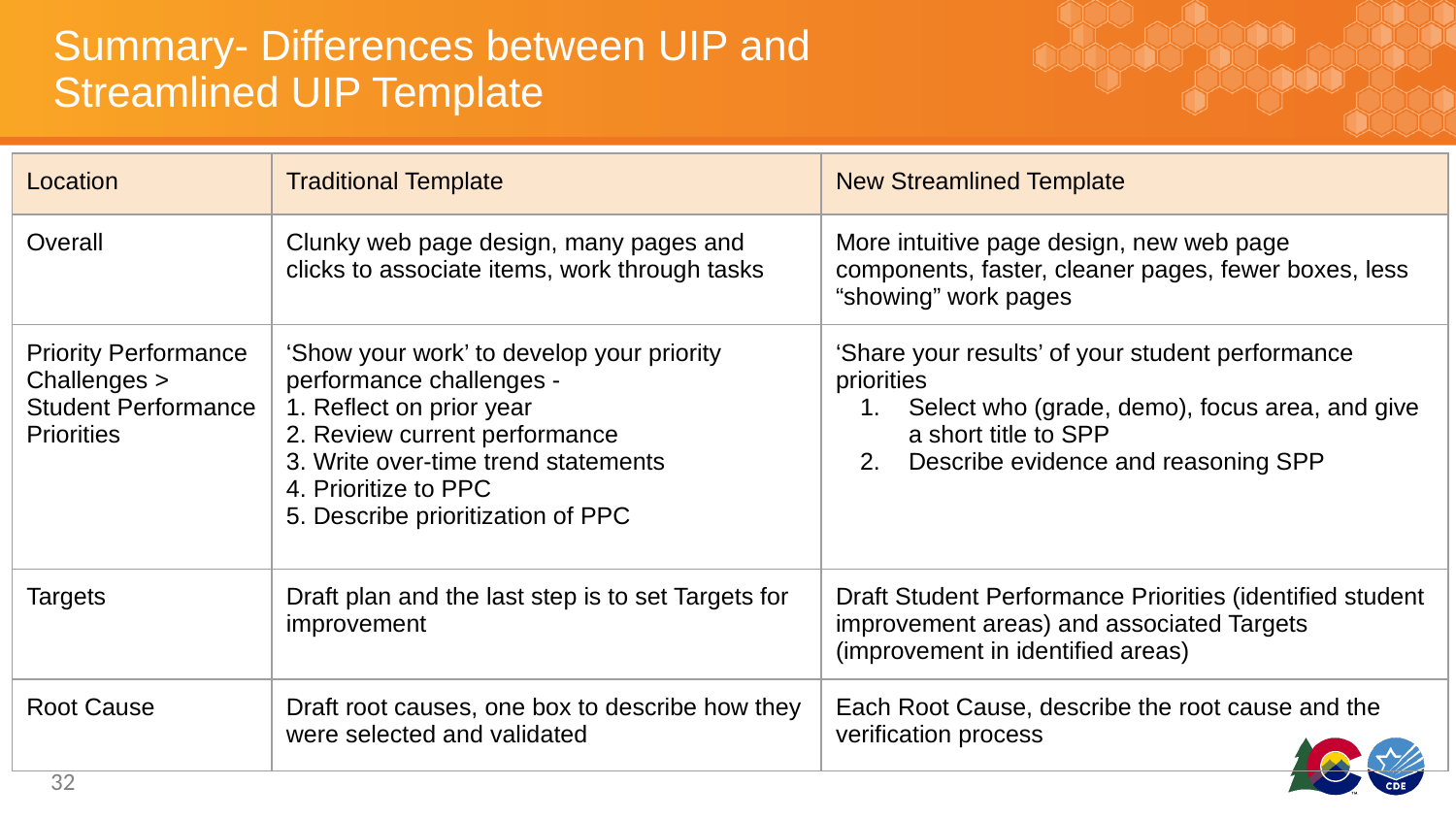

# Summary- Differences between UIP and Streamlined UIP Template
| Location | Traditional Template | New Streamlined Template |
| --- | --- | --- |
| Overall | Clunky web page design, many pages and clicks to associate items, work through tasks | More intuitive page design, new web page components, faster, cleaner pages, fewer boxes, less “showing” work pages |
| Priority Performance Challenges > Student Performance Priorities | ‘Show your work’ to develop your priority performance challenges - 1. Reflect on prior year 2. Review current performance 3. Write over-time trend statements 4. Prioritize to PPC 5. Describe prioritization of PPC | ‘Share your results’ of your student performance priorities Select who (grade, demo), focus area, and give a short title to SPP Describe evidence and reasoning SPP |
| Targets | Draft plan and the last step is to set Targets for improvement | Draft Student Performance Priorities (identified student improvement areas) and associated Targets (improvement in identified areas) |
| Root Cause | Draft root causes, one box to describe how they were selected and validated | Each Root Cause, describe the root cause and the verification process |
32